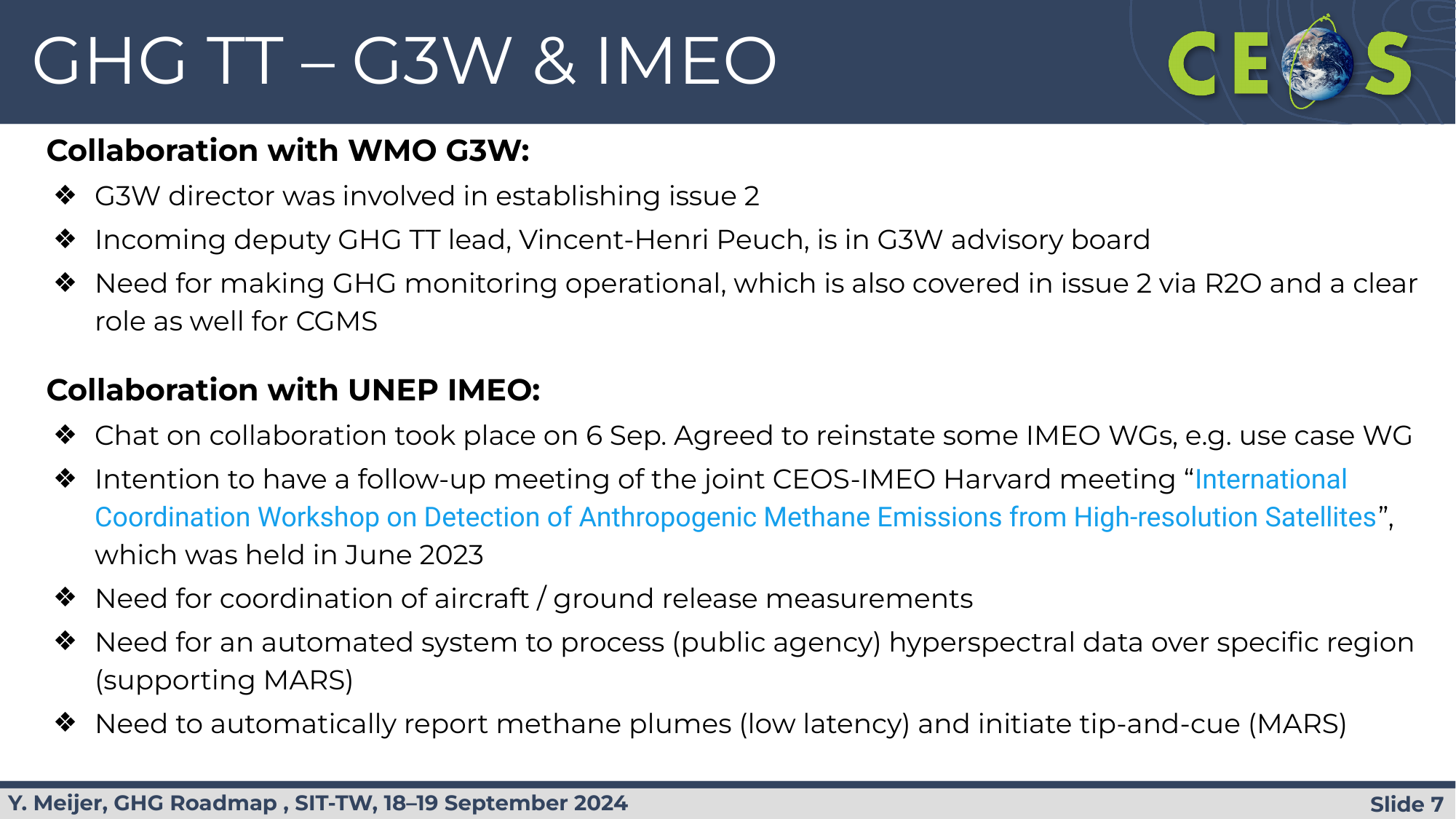

# GHG TT – G3W & IMEO
Collaboration with WMO G3W:
G3W director was involved in establishing issue 2
Incoming deputy GHG TT lead, Vincent-Henri Peuch, is in G3W advisory board
Need for making GHG monitoring operational, which is also covered in issue 2 via R2O and a clear role as well for CGMS

Collaboration with UNEP IMEO:
Chat on collaboration took place on 6 Sep. Agreed to reinstate some IMEO WGs, e.g. use case WG
Intention to have a follow-up meeting of the joint CEOS-IMEO Harvard meeting “International Coordination Workshop on Detection of Anthropogenic Methane Emissions from High-resolution Satellites”, which was held in June 2023
Need for coordination of aircraft / ground release measurements
Need for an automated system to process (public agency) hyperspectral data over specific region (supporting MARS)
Need to automatically report methane plumes (low latency) and initiate tip-and-cue (MARS)